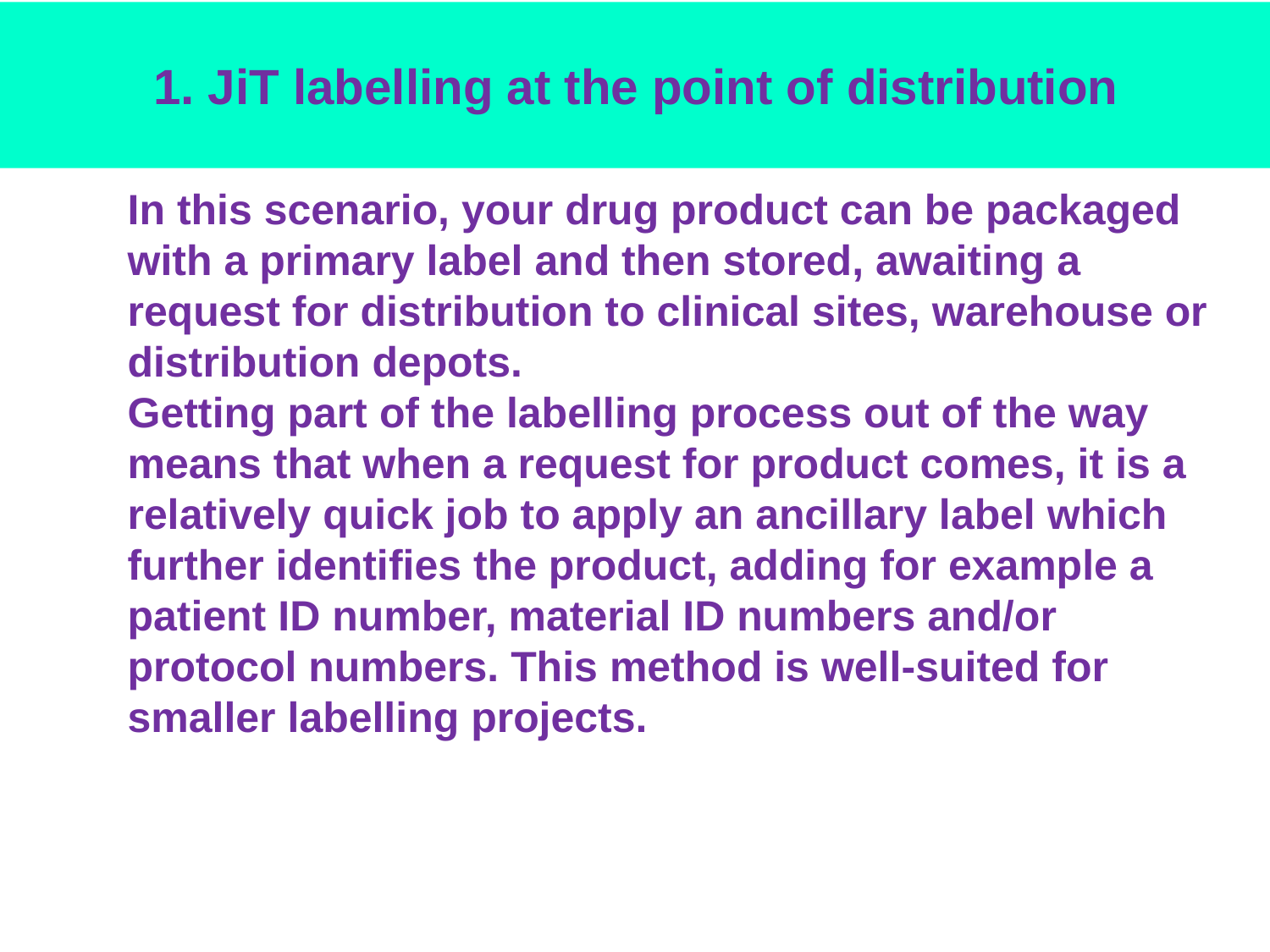

# 1. JiT labelling at the point of distribution
In this scenario, your drug product can be packaged with a primary label and then stored, awaiting a request for distribution to clinical sites, warehouse or distribution depots.
Getting part of the labelling process out of the way means that when a request for product comes, it is a relatively quick job to apply an ancillary label which further identifies the product, adding for example a patient ID number, material ID numbers and/or protocol numbers. This method is well-suited for smaller labelling projects.